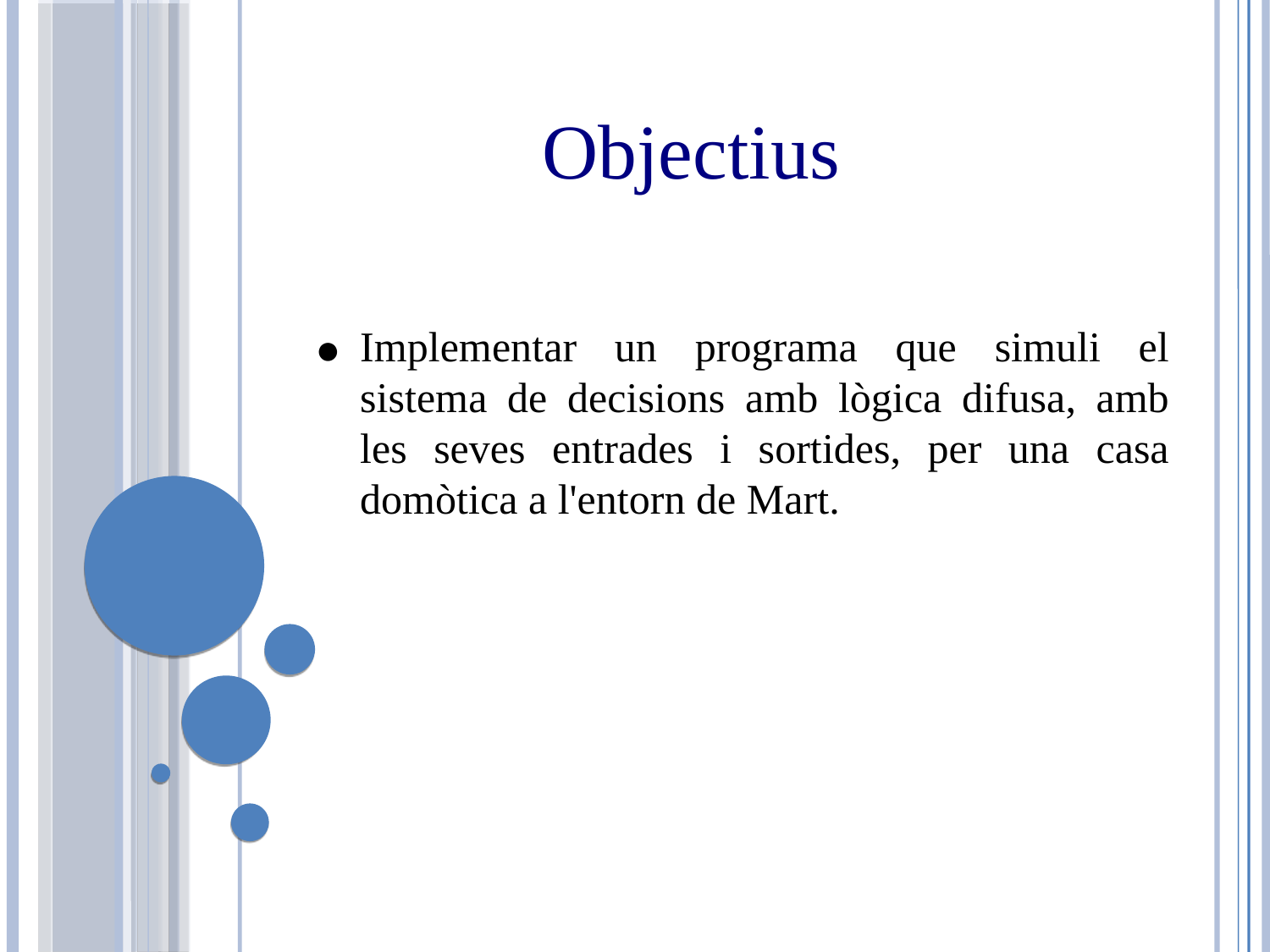

Objectius
Implementar un programa que simuli el sistema de decisions amb lògica difusa, amb les seves entrades i sortides, per una casa domòtica a l'entorn de Mart.